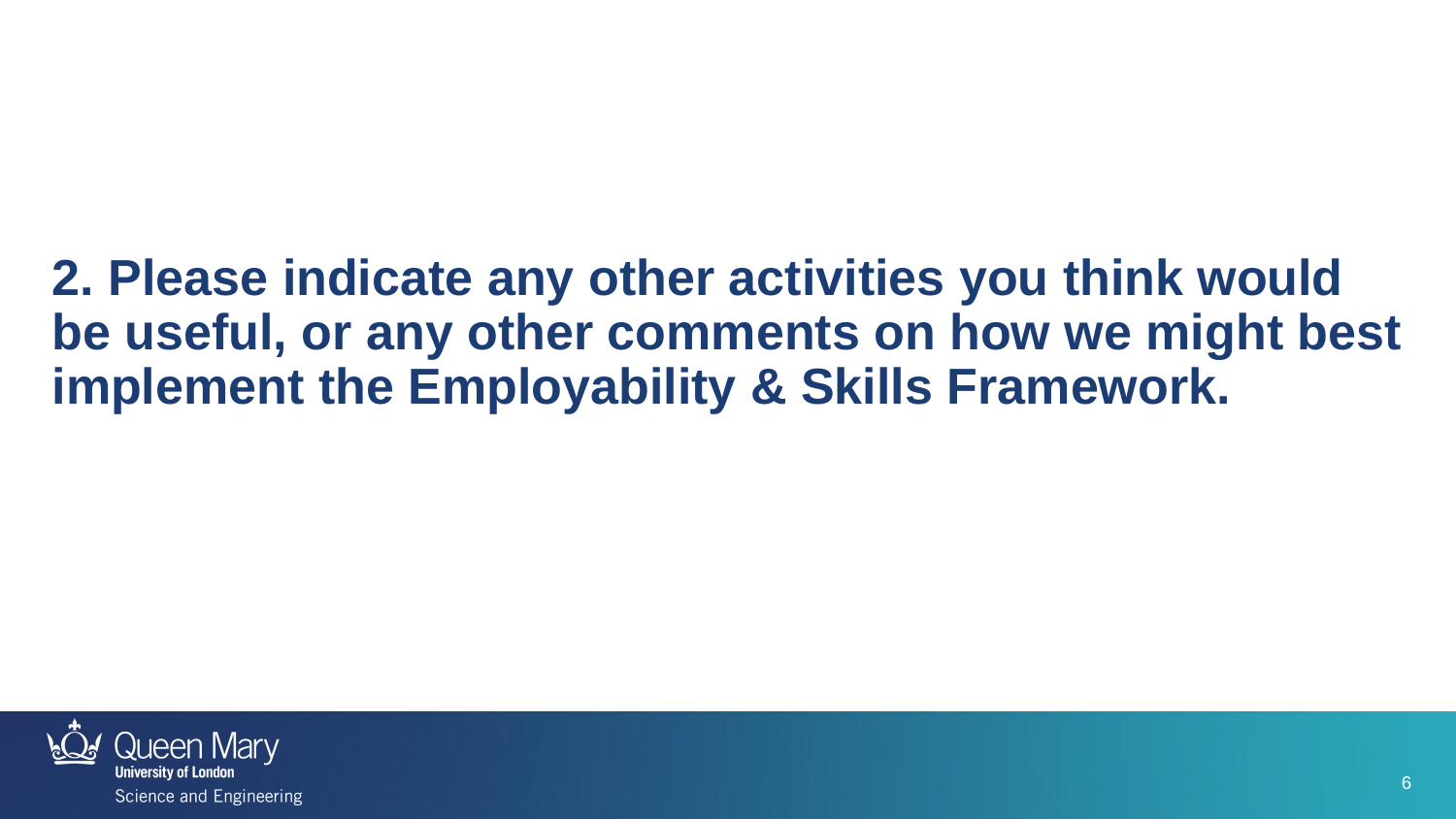

2. Please indicate any other activities you think would be useful, or any other comments on how we might best implement the Employability & Skills Framework.